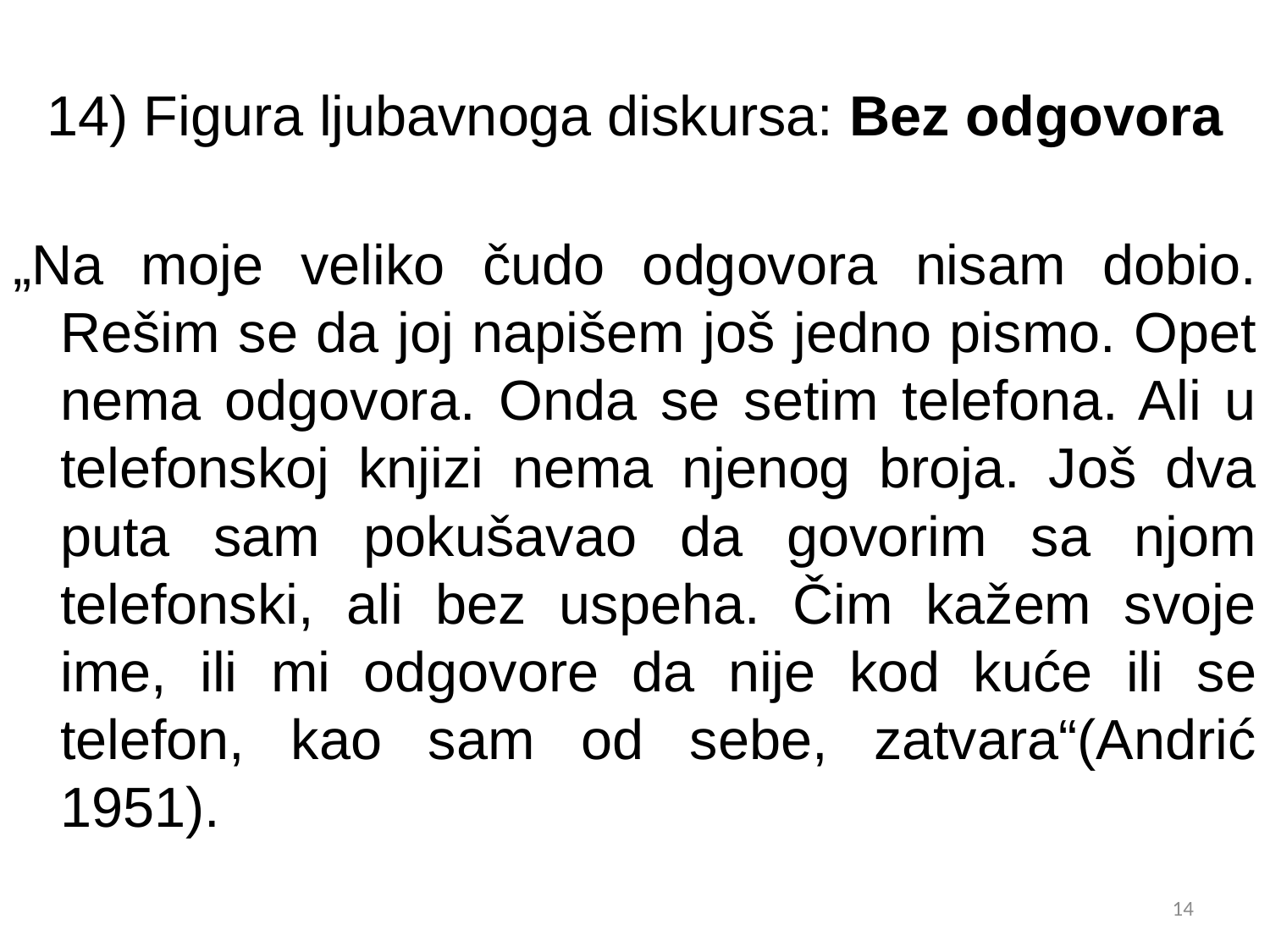

# 14) Figura ljubavnoga diskursa: Bez odgovora
„Na moje veliko čudo odgovora nisam dobio. Rešim se da joj napišem još jedno pismo. Opet nema odgovora. Onda se setim telefona. Ali u telefonskoj knjizi nema njenog broja. Još dva puta sam pokušavao da govorim sa njom telefonski, ali bez uspeha. Čim kažem svoje ime, ili mi odgovore da nije kod kuće ili se telefon, kao sam od sebe, zatvara“(Andrić 1951).

14